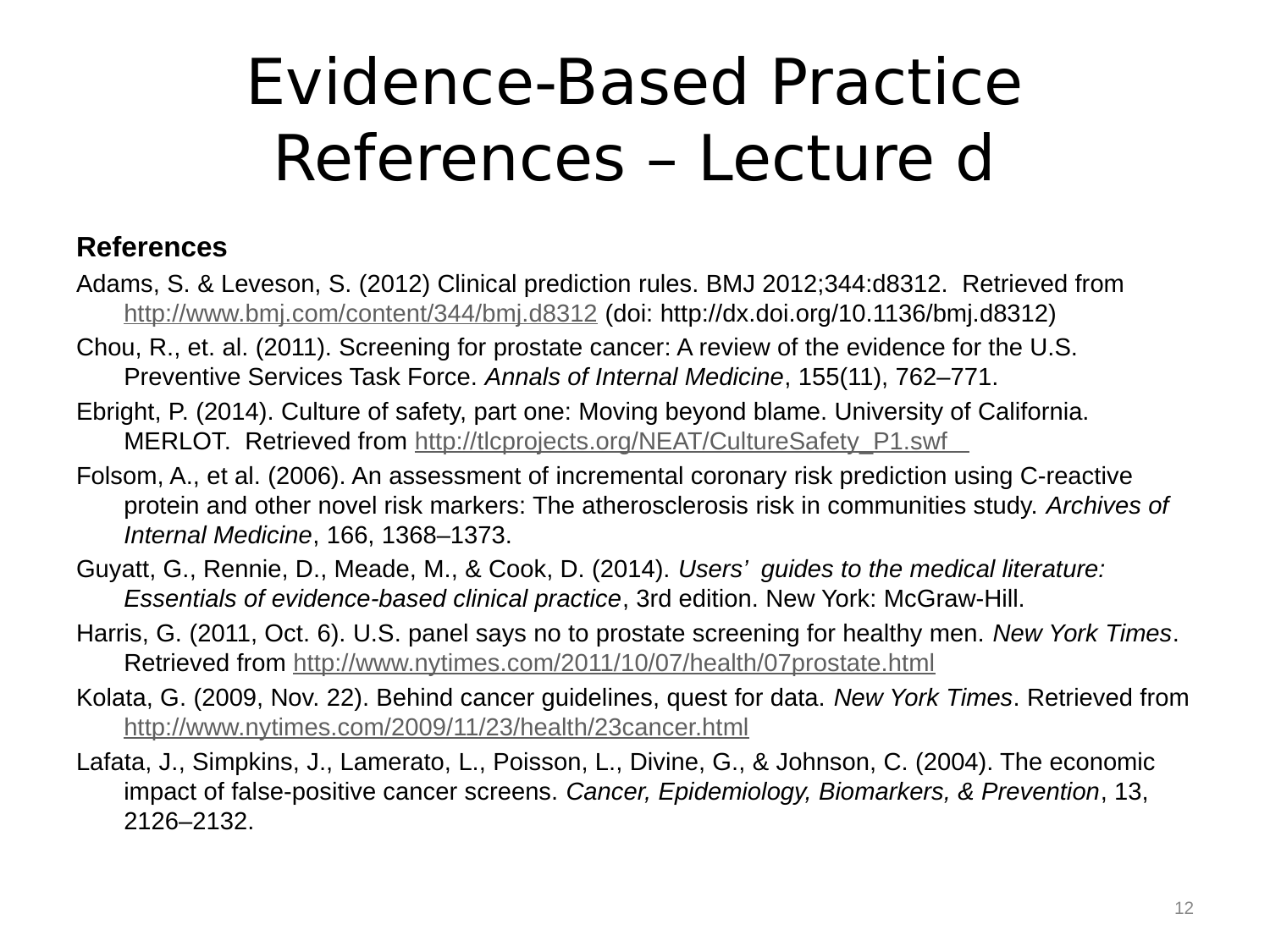

# Evidence-Based Practice References – Lecture d
References
Adams, S. & Leveson, S. (2012) Clinical prediction rules. BMJ 2012;344:d8312.  Retrieved from http://www.bmj.com/content/344/bmj.d8312 (doi: http://dx.doi.org/10.1136/bmj.d8312)
Chou, R., et. al. (2011). Screening for prostate cancer: A review of the evidence for the U.S. Preventive Services Task Force. Annals of Internal Medicine, 155(11), 762–771.
Ebright, P. (2014). Culture of safety, part one: Moving beyond blame. University of California. MERLOT.  Retrieved from http://tlcprojects.org/NEAT/CultureSafety_P1.swf
Folsom, A., et al. (2006). An assessment of incremental coronary risk prediction using C-reactive protein and other novel risk markers: The atherosclerosis risk in communities study. Archives of Internal Medicine, 166, 1368–1373.
Guyatt, G., Rennie, D., Meade, M., & Cook, D. (2014). Users’  guides to the medical literature: Essentials of evidence-based clinical practice, 3rd edition. New York: McGraw-Hill.
Harris, G. (2011, Oct. 6). U.S. panel says no to prostate screening for healthy men. New York Times. Retrieved from http://www.nytimes.com/2011/10/07/health/07prostate.html
Kolata, G. (2009, Nov. 22). Behind cancer guidelines, quest for data. New York Times. Retrieved from http://www.nytimes.com/2009/11/23/health/23cancer.html
Lafata, J., Simpkins, J., Lamerato, L., Poisson, L., Divine, G., & Johnson, C. (2004). The economic impact of false-positive cancer screens. Cancer, Epidemiology, Biomarkers, & Prevention, 13, 2126–2132.
12